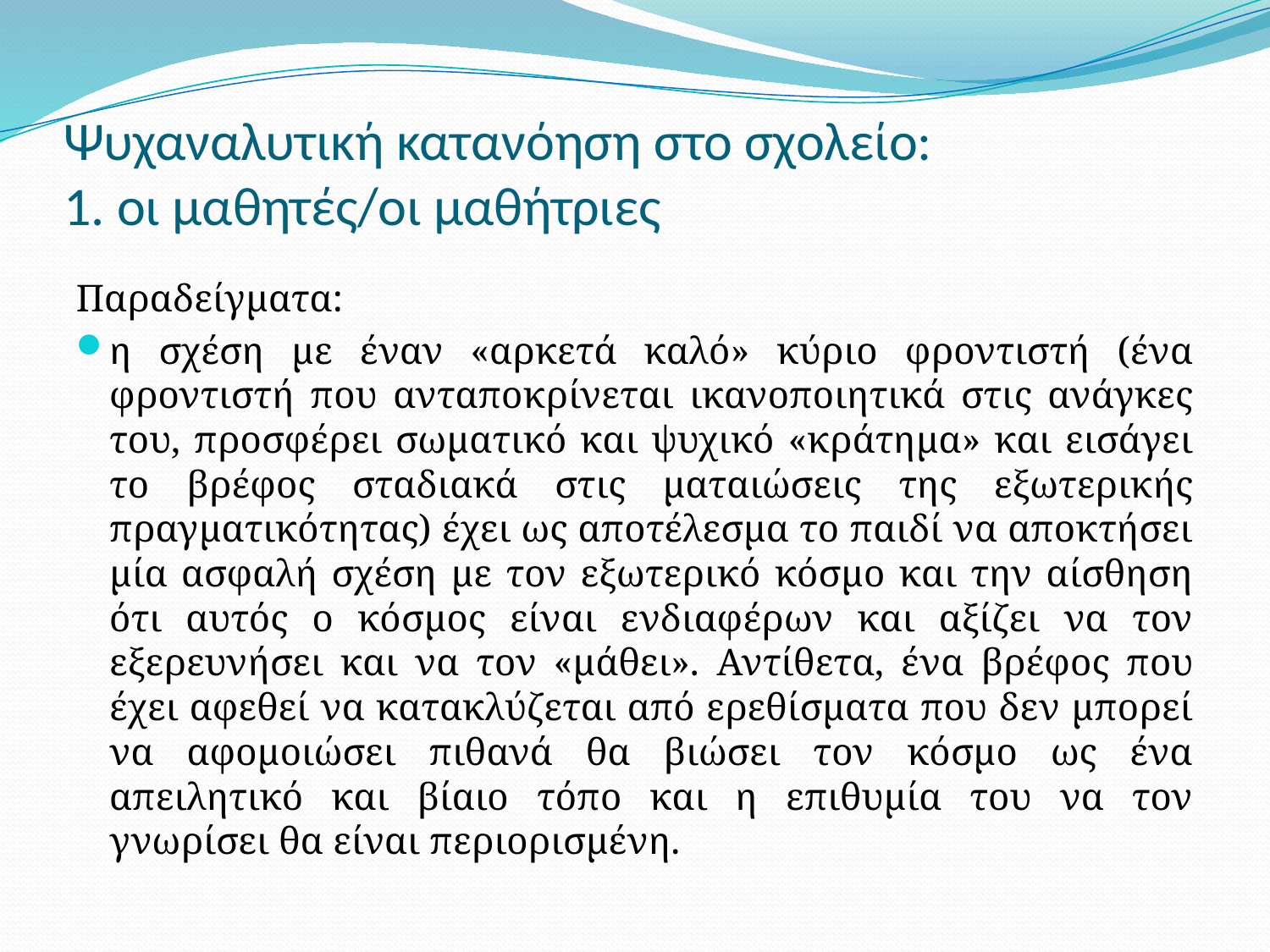

# Ψυχαναλυτική κατανόηση στο σχολείο: 1. οι μαθητές/οι μαθήτριες
Παραδείγματα:
η σχέση με έναν «αρκετά καλό» κύριο φροντιστή (ένα φροντιστή που ανταποκρίνεται ικανοποιητικά στις ανάγκες του, προσφέρει σωματικό και ψυχικό «κράτημα» και εισάγει το βρέφος σταδιακά στις ματαιώσεις της εξωτερικής πραγματικότητας) έχει ως αποτέλεσμα το παιδί να αποκτήσει μία ασφαλή σχέση με τον εξωτερικό κόσμο και την αίσθηση ότι αυτός ο κόσμος είναι ενδιαφέρων και αξίζει να τον εξερευνήσει και να τον «μάθει». Αντίθετα, ένα βρέφος που έχει αφεθεί να κατακλύζεται από ερεθίσματα που δεν μπορεί να αφομοιώσει πιθανά θα βιώσει τον κόσμο ως ένα απειλητικό και βίαιο τόπο και η επιθυμία του να τον γνωρίσει θα είναι περιορισμένη.